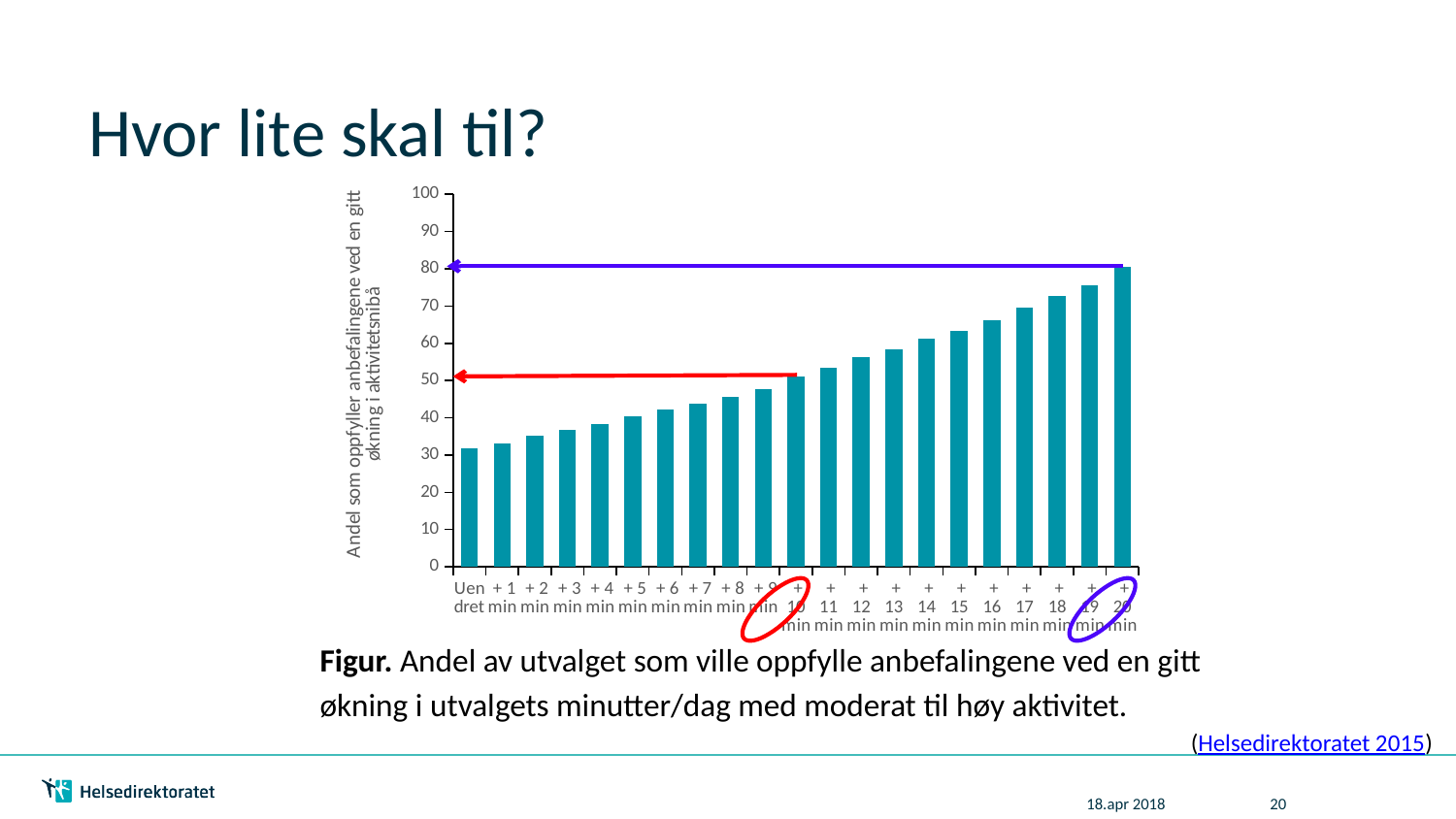

# Hvor lite skal til?

### Chart

| Category | Andel som oppfyller anbefalingene |
|---|---|
| Uendret | 31.9 |
|  + 1 min | 33.1 |
|  + 2 min | 35.1 |
|  + 3 min | 36.8 |
|  + 4 min | 38.3 |
|  + 5 min | 40.4 |
|  + 6 min | 42.3 |
|  + 7 min | 43.9 |
|  + 8 min | 45.7 |
|  + 9 min | 47.8 |
|  + 10 min | 51.0 |
|  + 11 min | 53.5 |
|  + 12 min | 56.3 |
|  + 13 min | 58.5 |
|  + 14 min | 61.2 |
|  + 15 min | 63.3 |
|  + 16 min | 66.2 |
|  + 17 min | 69.5 |
|  + 18 min | 72.7 |
|  + 19 min | 75.5 |
|  + 20 min | 80.5 |

Figur. Andel av utvalget som ville oppfylle anbefalingene ved en gitt
økning i utvalgets minutter/dag med moderat til høy aktivitet.
(Helsedirektoratet 2015)

18.apr 2018
20